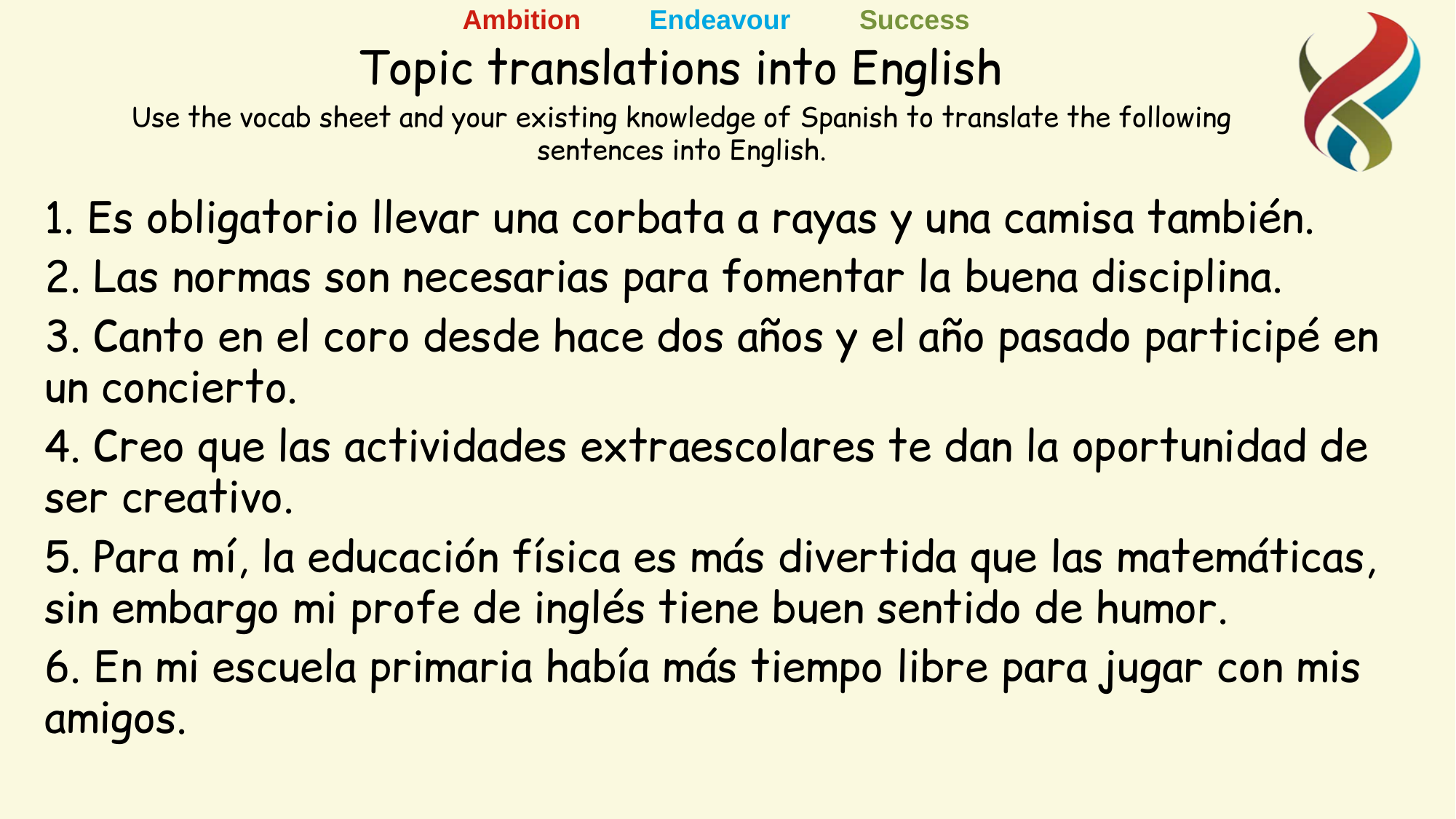

# Topic translations into English
Use the vocab sheet and your existing knowledge of Spanish to translate the following sentences into English.
1. Es obligatorio llevar una corbata a rayas y una camisa también.
2. Las normas son necesarias para fomentar la buena disciplina.
3. Canto en el coro desde hace dos años y el año pasado participé en un concierto.
4. Creo que las actividades extraescolares te dan la oportunidad de ser creativo.
5. Para mí, la educación física es más divertida que las matemáticas, sin embargo mi profe de inglés tiene buen sentido de humor.
6. En mi escuela primaria había más tiempo libre para jugar con mis amigos.